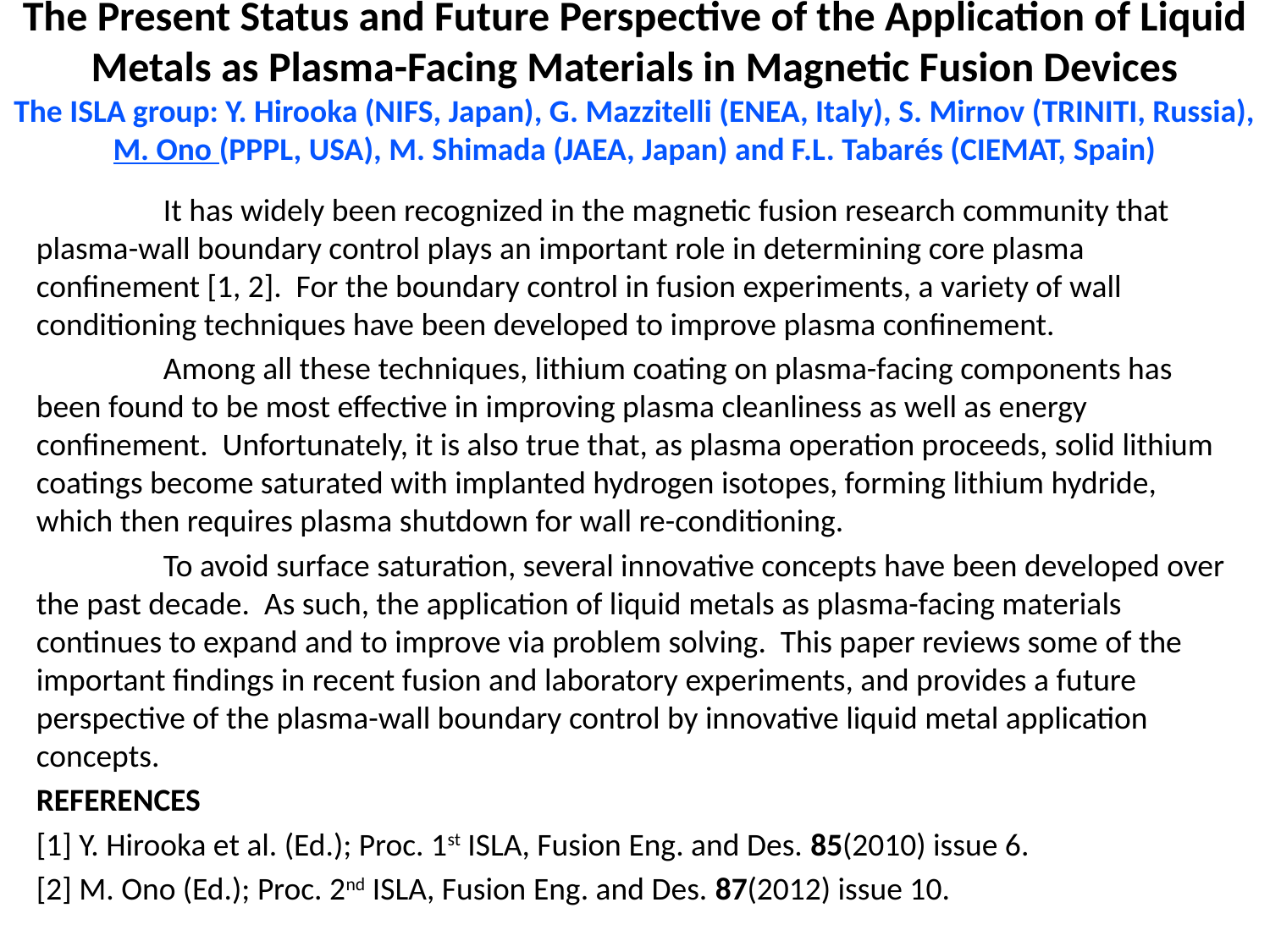

# The Present Status and Future Perspective of the Application of Liquid Metals as Plasma-Facing Materials in Magnetic Fusion Devices The ISLA group: Y. Hirooka (NIFS, Japan), G. Mazzitelli (ENEA, Italy), S. Mirnov (TRINITI, Russia), M. Ono (PPPL, USA), M. Shimada (JAEA, Japan) and F.L. Tabarés (CIEMAT, Spain)
	It has widely been recognized in the magnetic fusion research community that plasma-wall boundary control plays an important role in determining core plasma confinement [1, 2].  For the boundary control in fusion experiments, a variety of wall conditioning techniques have been developed to improve plasma confinement.
	Among all these techniques, lithium coating on plasma-facing components has been found to be most effective in improving plasma cleanliness as well as energy confinement.  Unfortunately, it is also true that, as plasma operation proceeds, solid lithium coatings become saturated with implanted hydrogen isotopes, forming lithium hydride, which then requires plasma shutdown for wall re-conditioning.
	To avoid surface saturation, several innovative concepts have been developed over the past decade.  As such, the application of liquid metals as plasma-facing materials continues to expand and to improve via problem solving.  This paper reviews some of the important findings in recent fusion and laboratory experiments, and provides a future perspective of the plasma-wall boundary control by innovative liquid metal application concepts.
REFERENCES
[1] Y. Hirooka et al. (Ed.); Proc. 1st ISLA, Fusion Eng. and Des. 85(2010) issue 6.
[2] M. Ono (Ed.); Proc. 2nd ISLA, Fusion Eng. and Des. 87(2012) issue 10.